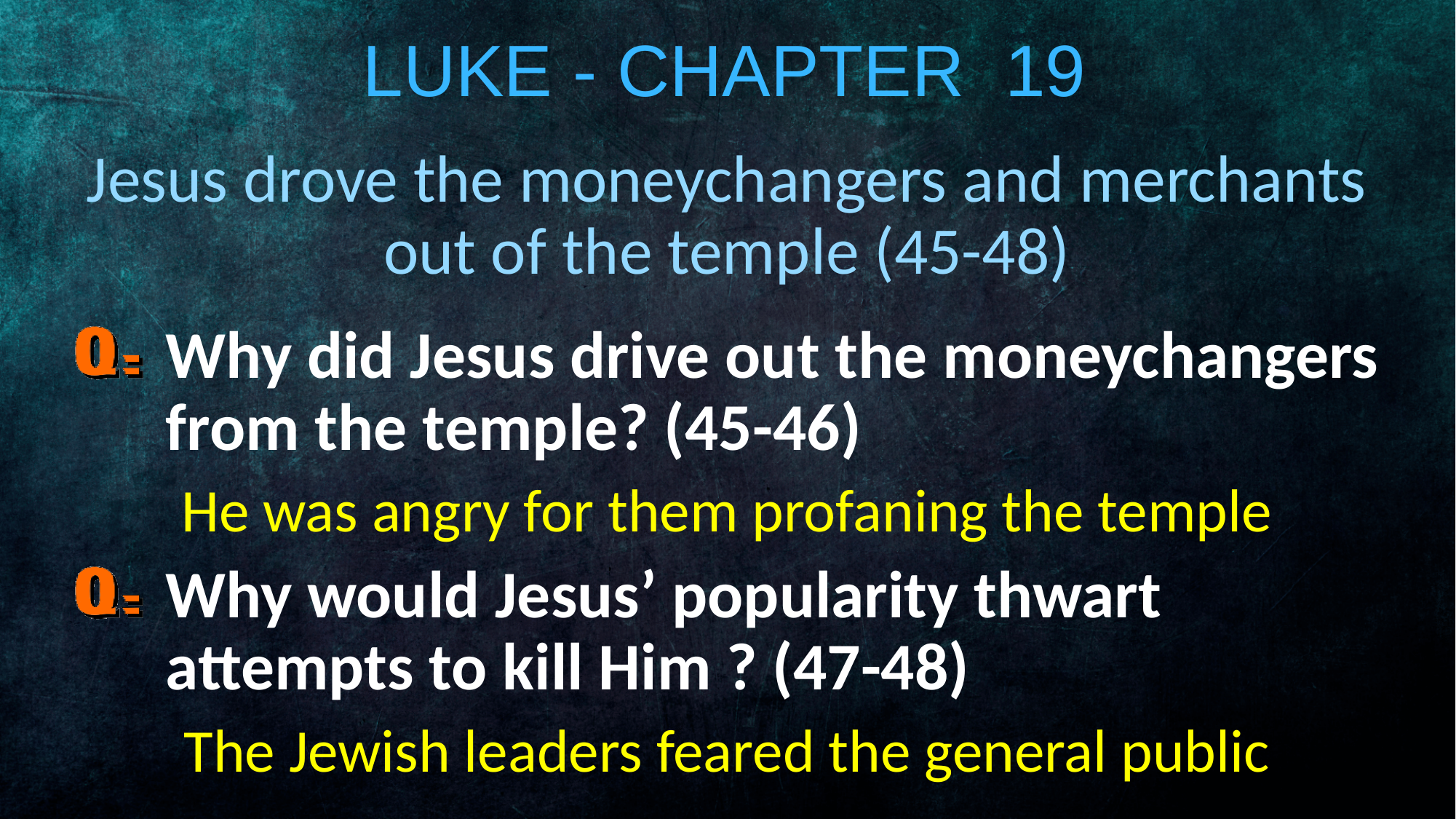

# Luke - Chapter  19
Jesus drove the moneychangers and merchants out of the temple (45-48)

Why did Jesus drive out the moneychangers from the temple? (45-46)
He was angry for them profaning the temple
Why would Jesus’ popularity thwart attempts to kill Him ? (47-48)
The Jewish leaders feared the general public